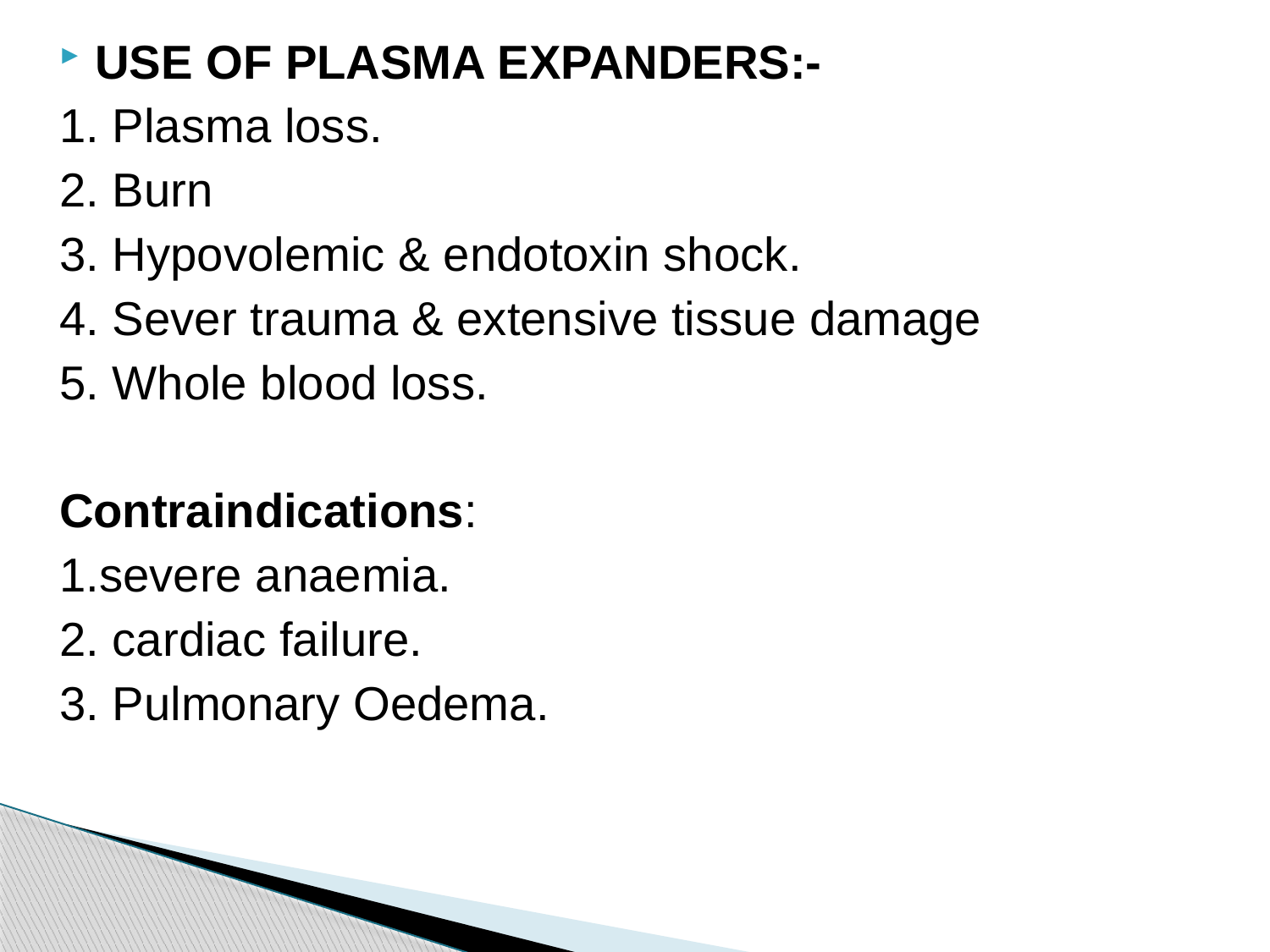

USE OF PLASMA EXPANDERS:-
1. Plasma loss.
2. Burn
3. Hypovolemic & endotoxin shock.
4. Sever trauma & extensive tissue damage
5. Whole blood loss.

Contraindications:
1.severe anaemia.
2. cardiac failure.
3. Pulmonary Oedema.